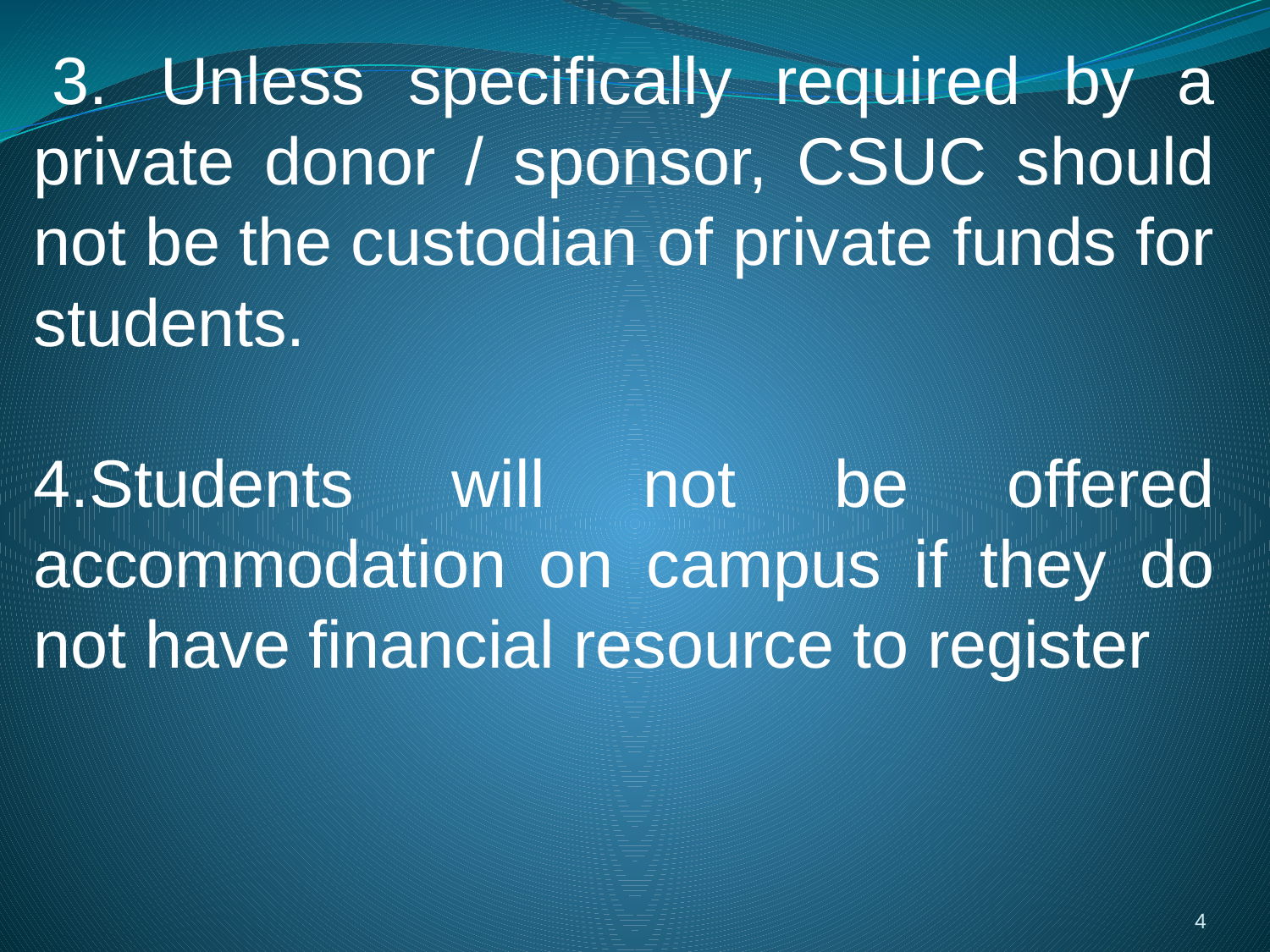

3.	Unless specifically required by a private donor / sponsor, CSUC should not be the custodian of private funds for students.

4.Students will not be offered accommodation on campus if they do not have financial resource to register

4